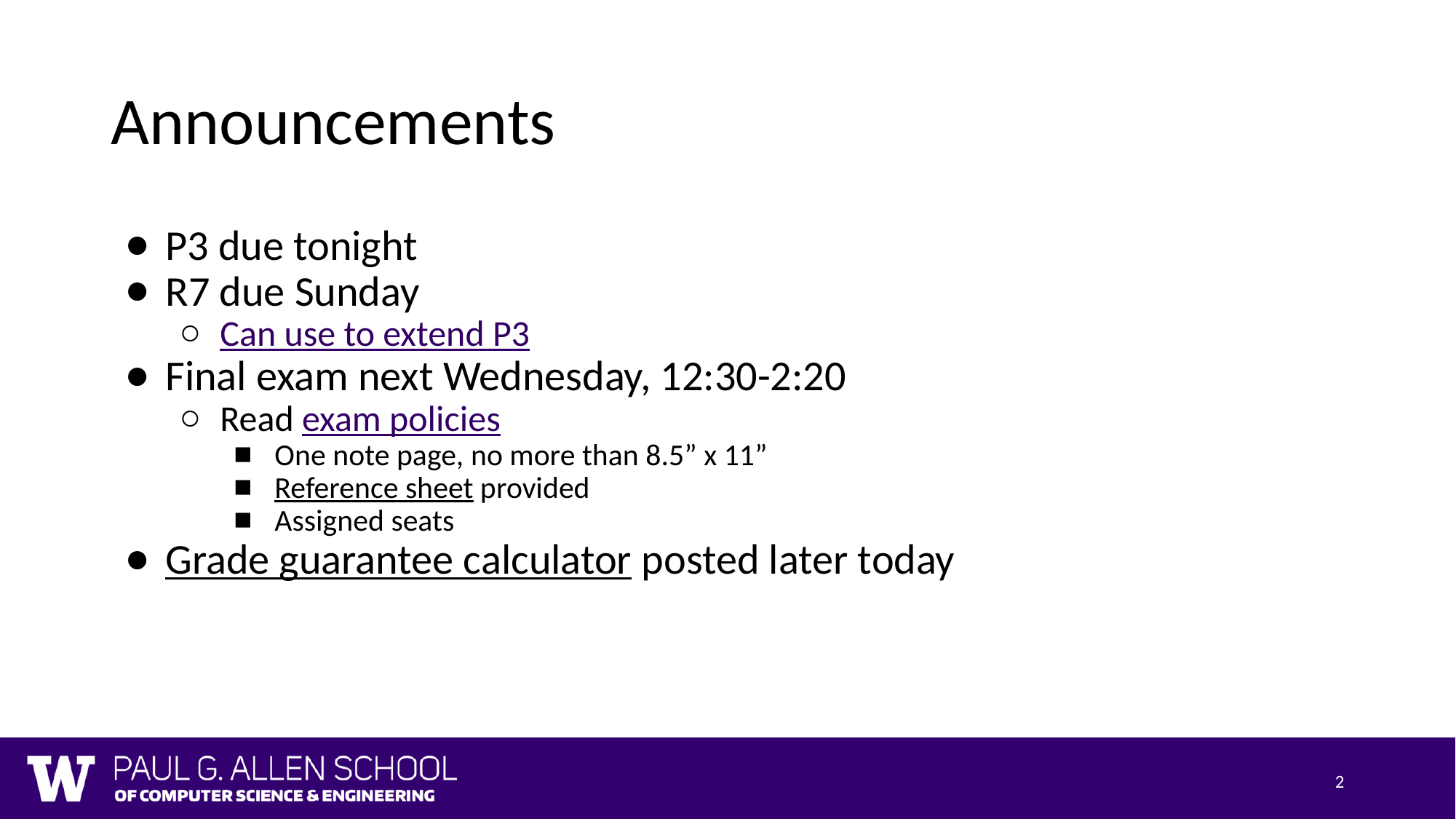

# Announcements
P3 due tonight
R7 due Sunday
Can use to extend P3
Final exam next Wednesday, 12:30-2:20
Read exam policies
One note page, no more than 8.5” x 11”
Reference sheet provided
Assigned seats
Grade guarantee calculator posted later today
2